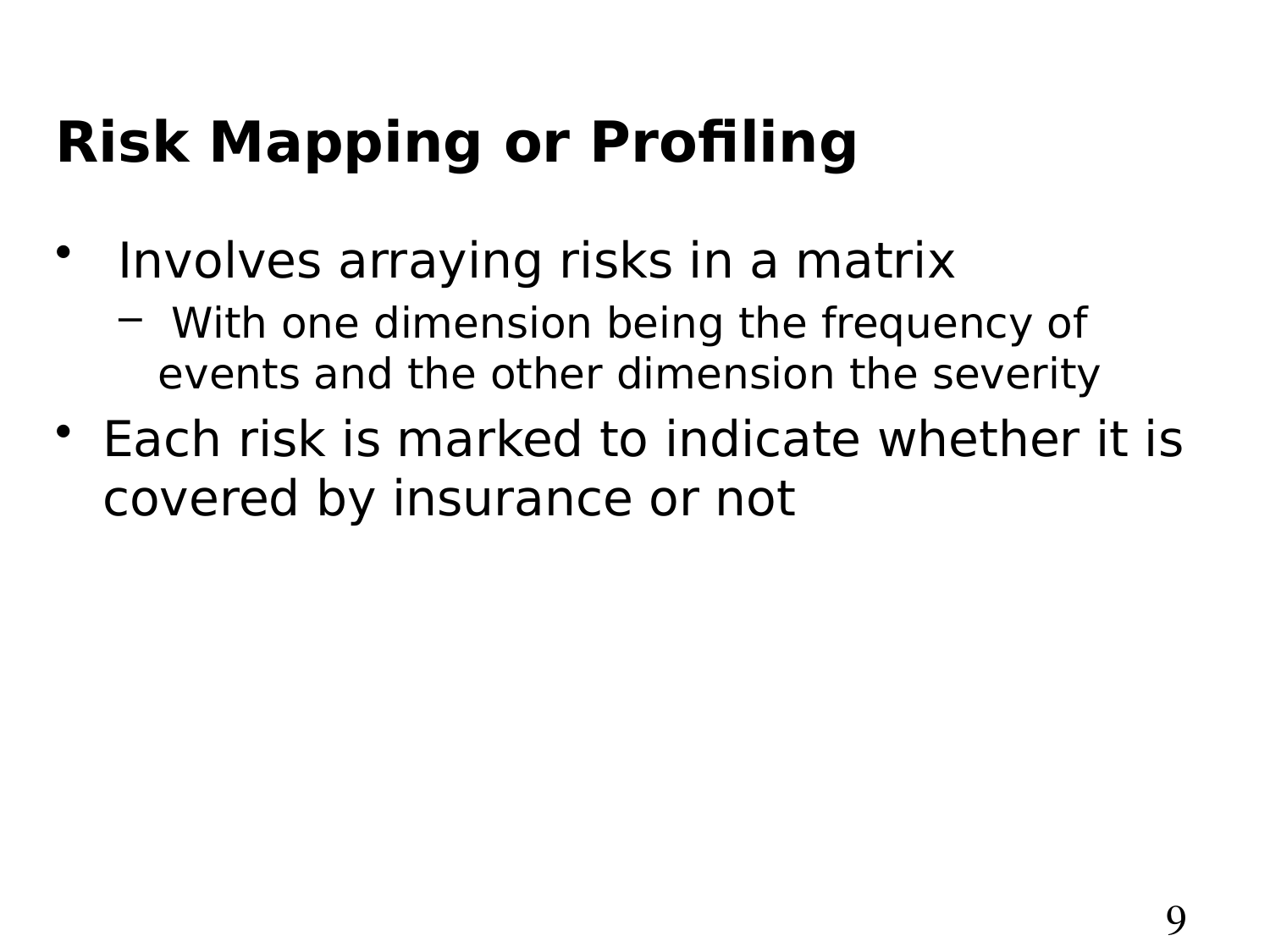

# Risk Mapping or Profiling
 Involves arraying risks in a matrix
 With one dimension being the frequency of events and the other dimension the severity
Each risk is marked to indicate whether it is covered by insurance or not
9